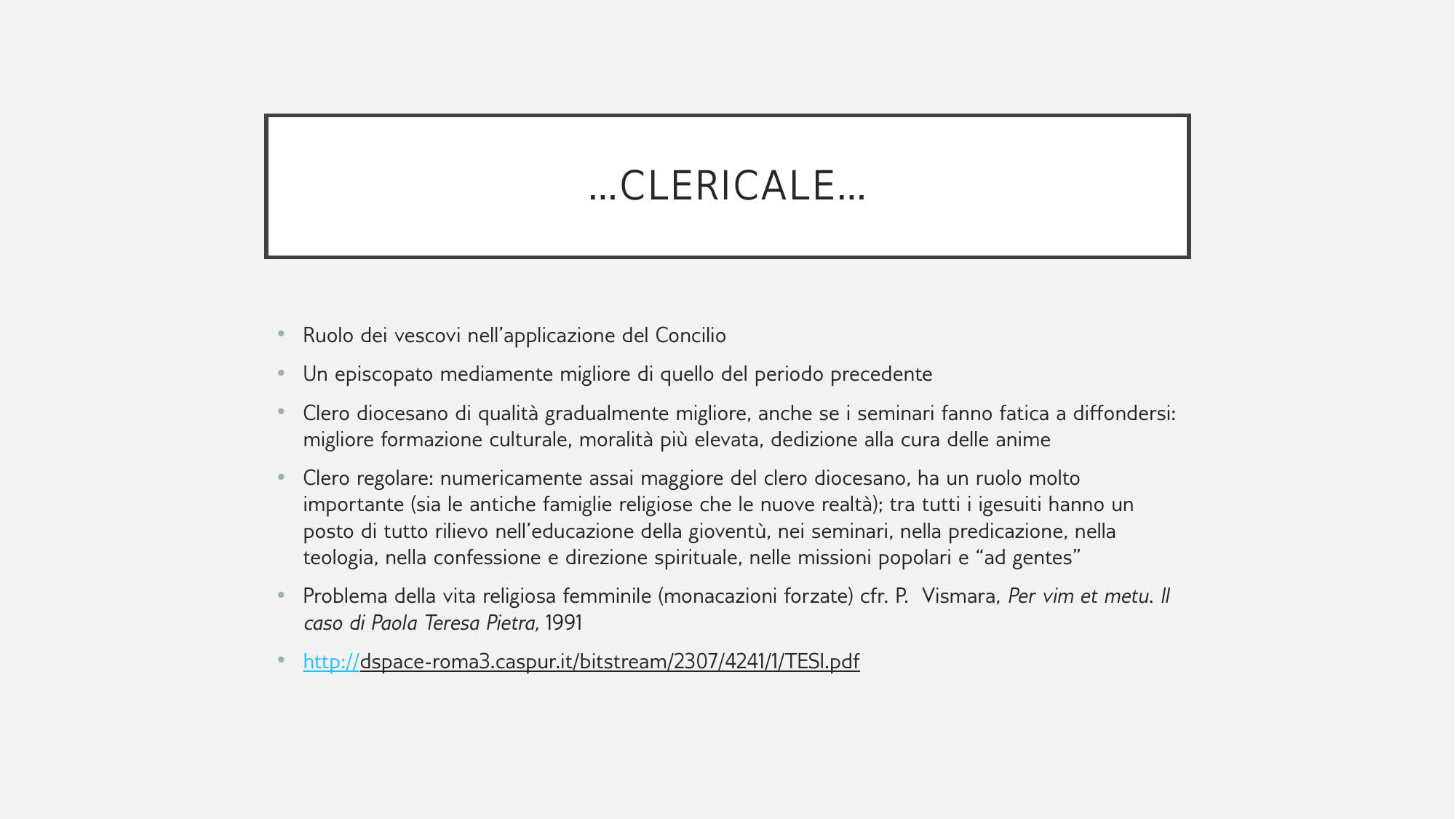

# …clericale…
Ruolo dei vescovi nell’applicazione del Concilio
Un episcopato mediamente migliore di quello del periodo precedente
Clero diocesano di qualità gradualmente migliore, anche se i seminari fanno fatica a diffondersi: migliore formazione culturale, moralità più elevata, dedizione alla cura delle anime
Clero regolare: numericamente assai maggiore del clero diocesano, ha un ruolo molto importante (sia le antiche famiglie religiose che le nuove realtà); tra tutti i igesuiti hanno un posto di tutto rilievo nell’educazione della gioventù, nei seminari, nella predicazione, nella teologia, nella confessione e direzione spirituale, nelle missioni popolari e “ad gentes”
Problema della vita religiosa femminile (monacazioni forzate) cfr. P.  Vismara, Per vim et metu. Il caso di Paola Teresa Pietra, 1991
http://dspace-roma3.caspur.it/bitstream/2307/4241/1/TESI.pdf